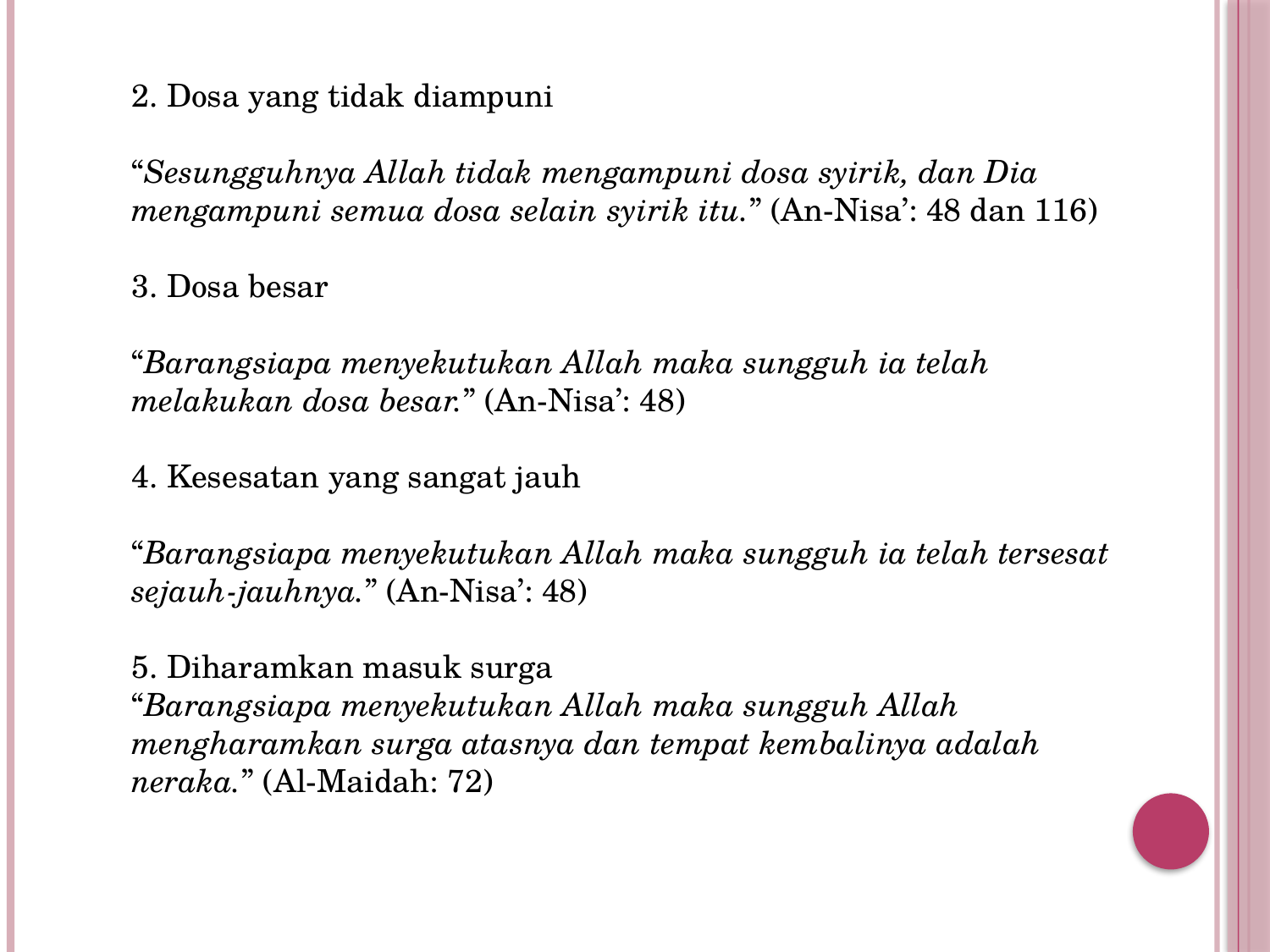

2. Dosa yang tidak diampuni

“Sesungguhnya Allah tidak mengampuni dosa syirik, dan Dia mengampuni semua dosa selain syirik itu.” (An-Nisa’: 48 dan 116)

3. Dosa besar

“Barangsiapa menyekutukan Allah maka sungguh ia telah melakukan dosa besar.” (An-Nisa’: 48)

4. Kesesatan yang sangat jauh

“Barangsiapa menyekutukan Allah maka sungguh ia telah tersesat sejauh-jauhnya.” (An-Nisa’: 48)

5. Diharamkan masuk surga
“Barangsiapa menyekutukan Allah maka sungguh Allah mengharamkan surga atasnya dan tempat kembalinya adalah neraka.” (Al-Maidah: 72)